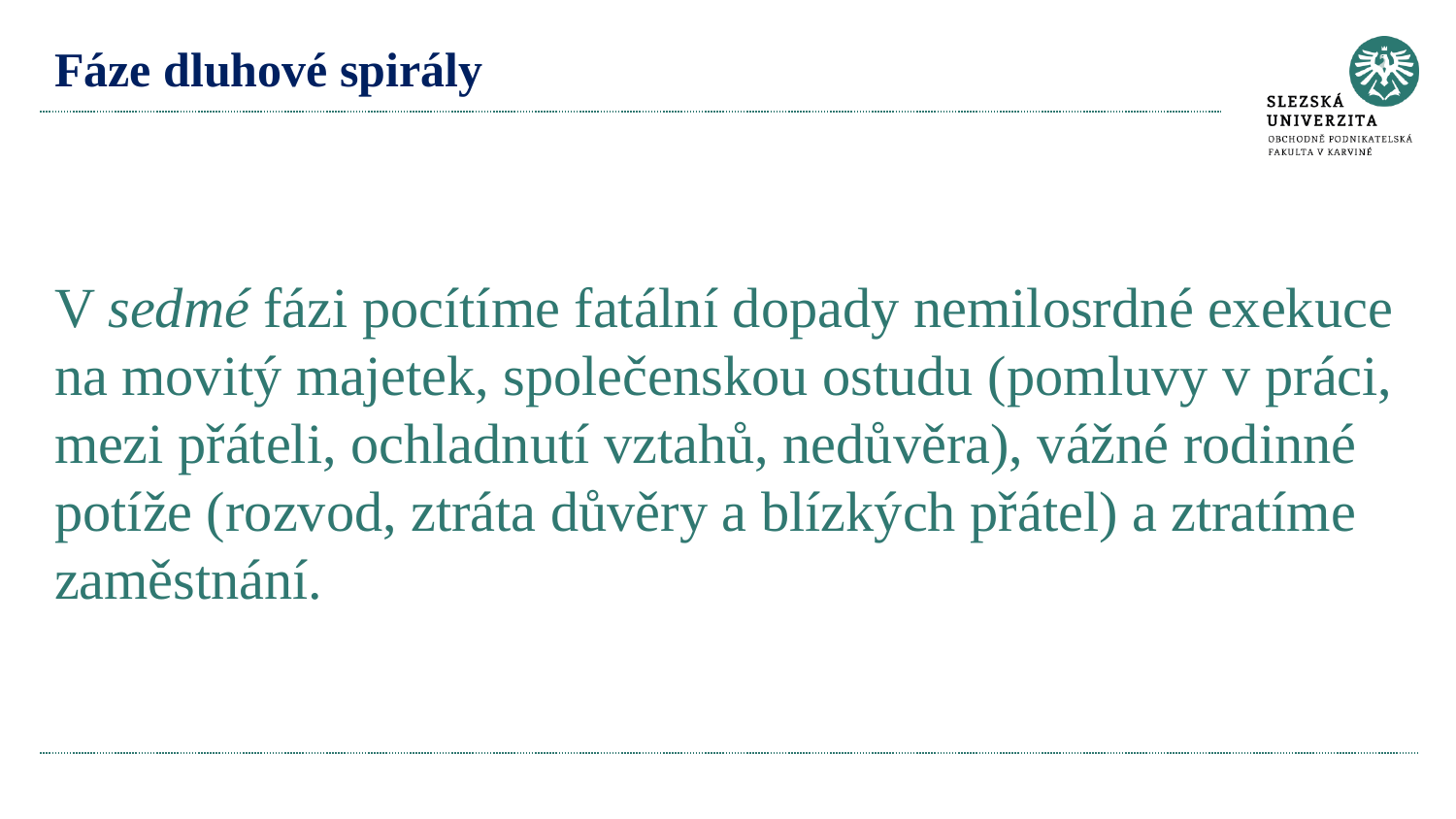

# Fáze dluhové spirály V sedmé fázi pocítíme fatální dopady nemilosrdné exekuce na movitý majetek, společenskou ostudu (pomluvy v práci, mezi přáteli, ochladnutí vztahů, nedůvěra), vážné rodinné potíže (rozvod, ztráta důvěry a blízkých přátel) a ztratíme zaměstnání.